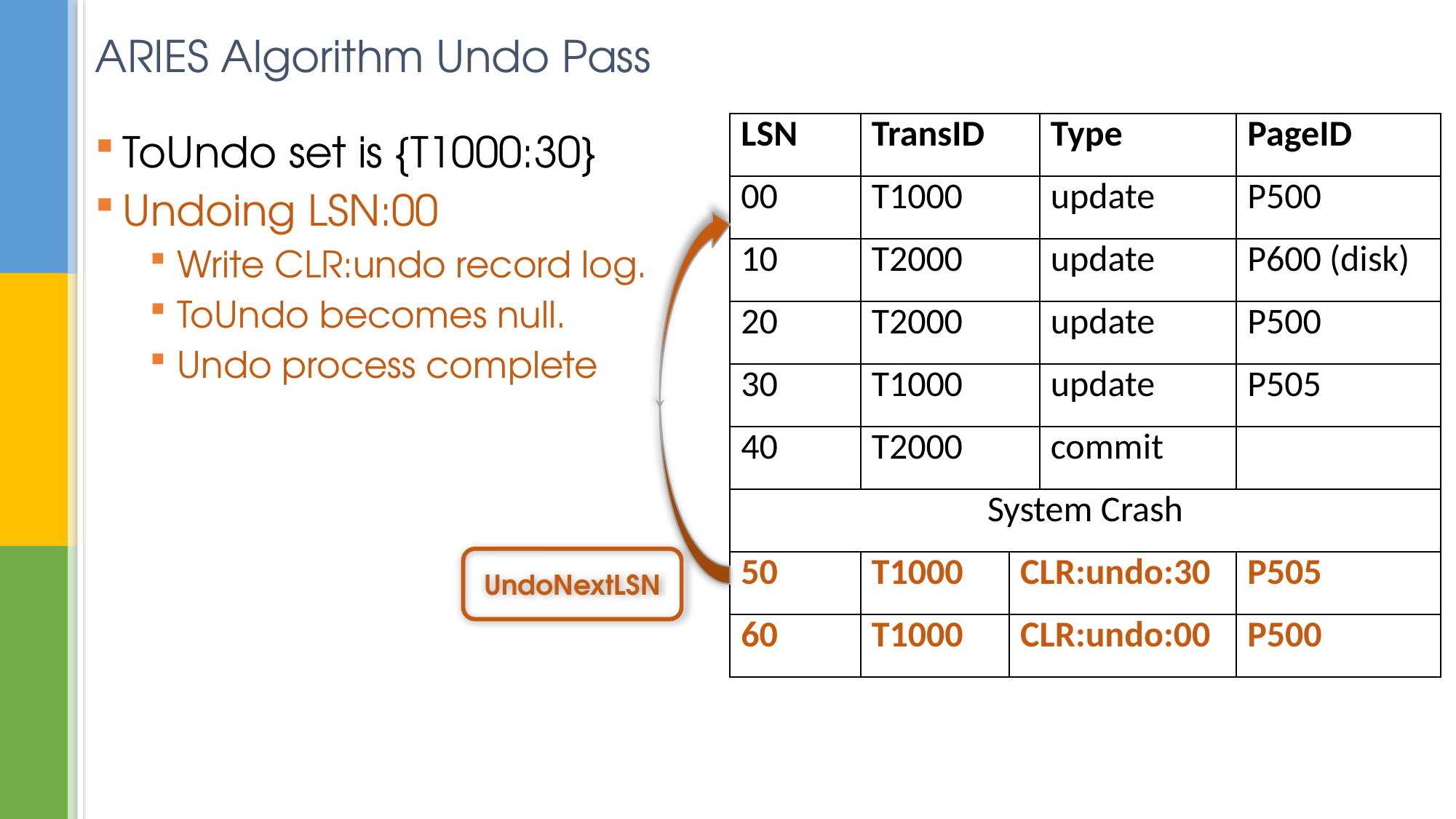

# ARIES Algorithm Undo Pass
| LSN | TransID |  | Type | PageID |
| --- | --- | --- | --- | --- |
| 00 | T1000 |  | update | P500 |
| 10 | T2000 |  | update | P600 (disk) |
| 20 | T2000 |  | update | P500 |
| 30 | T1000 |  | update | P505 |
| 40 | T2000 |  | commit |  |
| System Crash |  |  |  |  |
| 50 | T1000 | CLR:undo:30 |  | P505 |
| 60 | T1000 | CLR:undo:00 |  | P500 |
ToUndo set is {T1000:30}
Undoing LSN:00
Write CLR:undo record log.
ToUndo becomes null.
Undo process complete

UndoNextLSN